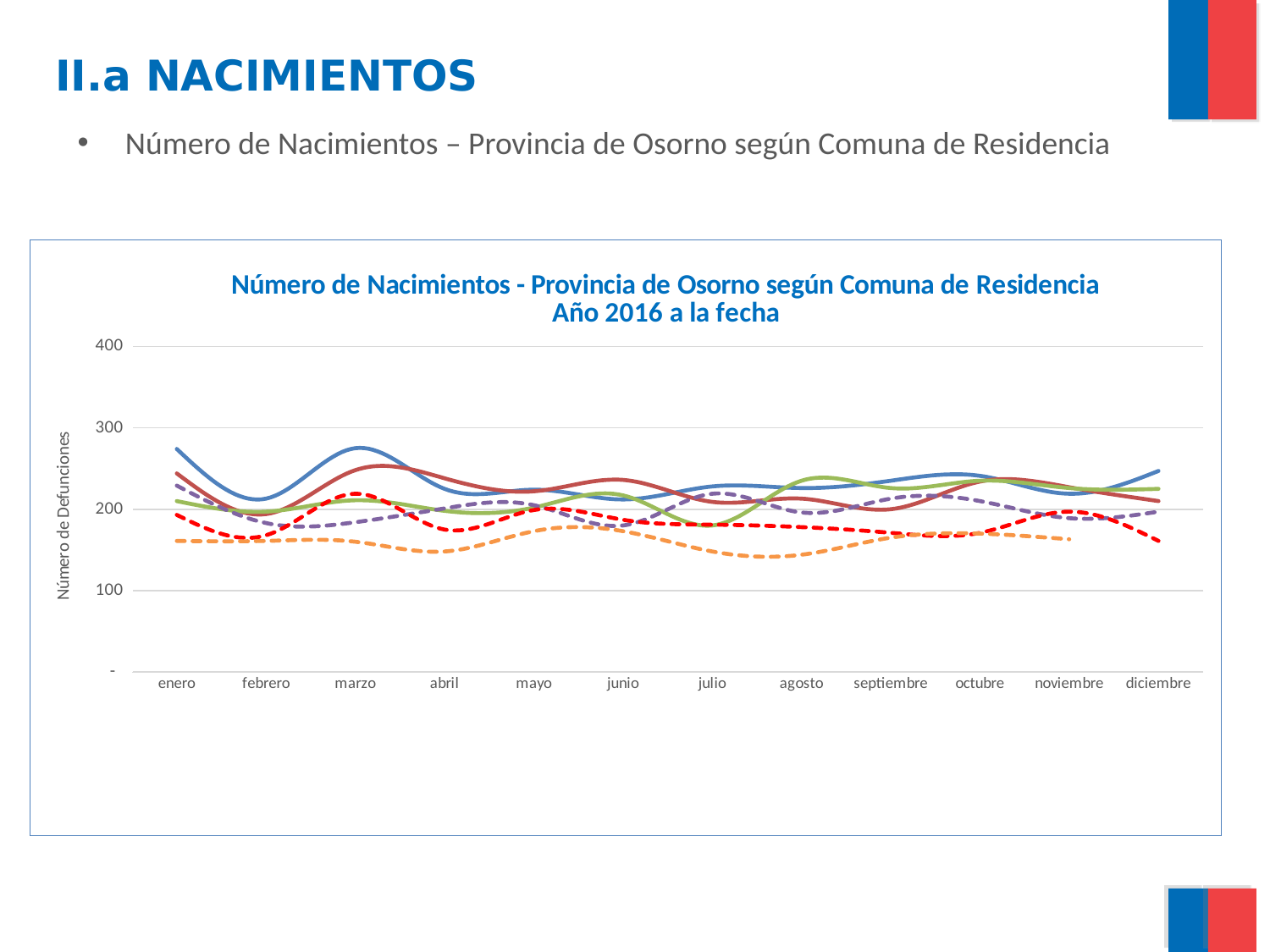

II.a NACIMIENTOS
Número de Nacimientos – Provincia de Osorno según Comuna de Residencia

### Chart: Número de Nacimientos - Provincia de Osorno según Comuna de Residencia
Año 2016 a la fecha

| Category | 2016 | 2017 | 2018 | 2019 | 2020 | 2021 |
|---|---|---|---|---|---|---|
| enero | 274.0 | 244.0 | 210.0 | 229.0 | 193.0 | 161.0 |
| febrero | 213.0 | 194.0 | 197.0 | 183.0 | 168.0 | 161.0 |
| marzo | 275.0 | 248.0 | 211.0 | 184.0 | 219.0 | 160.0 |
| abril | 225.0 | 238.0 | 198.0 | 201.0 | 175.0 | 148.0 |
| mayo | 224.0 | 222.0 | 202.0 | 205.0 | 199.0 | 173.0 |
| junio | 212.0 | 236.0 | 217.0 | 180.0 | 187.0 | 173.0 |
| julio | 228.0 | 209.0 | 180.0 | 219.0 | 181.0 | 148.0 |
| agosto | 226.0 | 213.0 | 235.0 | 196.0 | 178.0 | 144.0 |
| septiembre | 235.0 | 200.0 | 226.0 | 213.0 | 171.0 | 165.0 |
| octubre | 241.0 | 234.0 | 235.0 | 210.0 | 171.0 | 170.0 |
| noviembre | 219.0 | 227.0 | 226.0 | 189.0 | 197.0 | 163.0 |
| diciembre | 247.0 | 210.0 | 225.0 | 197.0 | 161.0 | None |